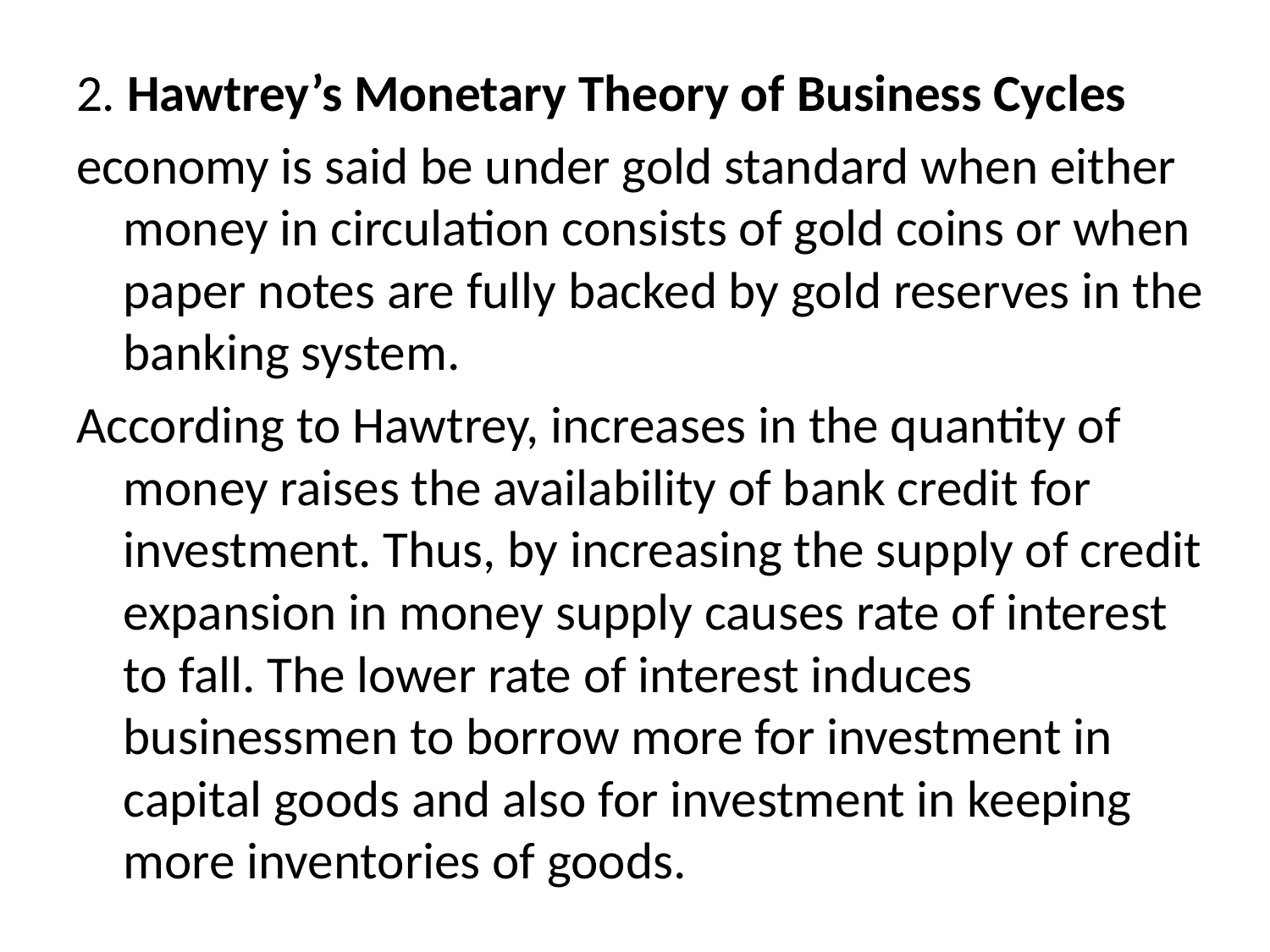

#
2. Hawtrey’s Monetary Theory of Business Cycles
economy is said be under gold standard when either money in circulation consists of gold coins or when paper notes are fully backed by gold reserves in the banking system.
According to Hawtrey, increases in the quantity of money raises the availability of bank credit for investment. Thus, by increasing the supply of credit expansion in money supply causes rate of interest to fall. The lower rate of interest induces businessmen to borrow more for investment in capital goods and also for investment in keeping more inventories of goods.